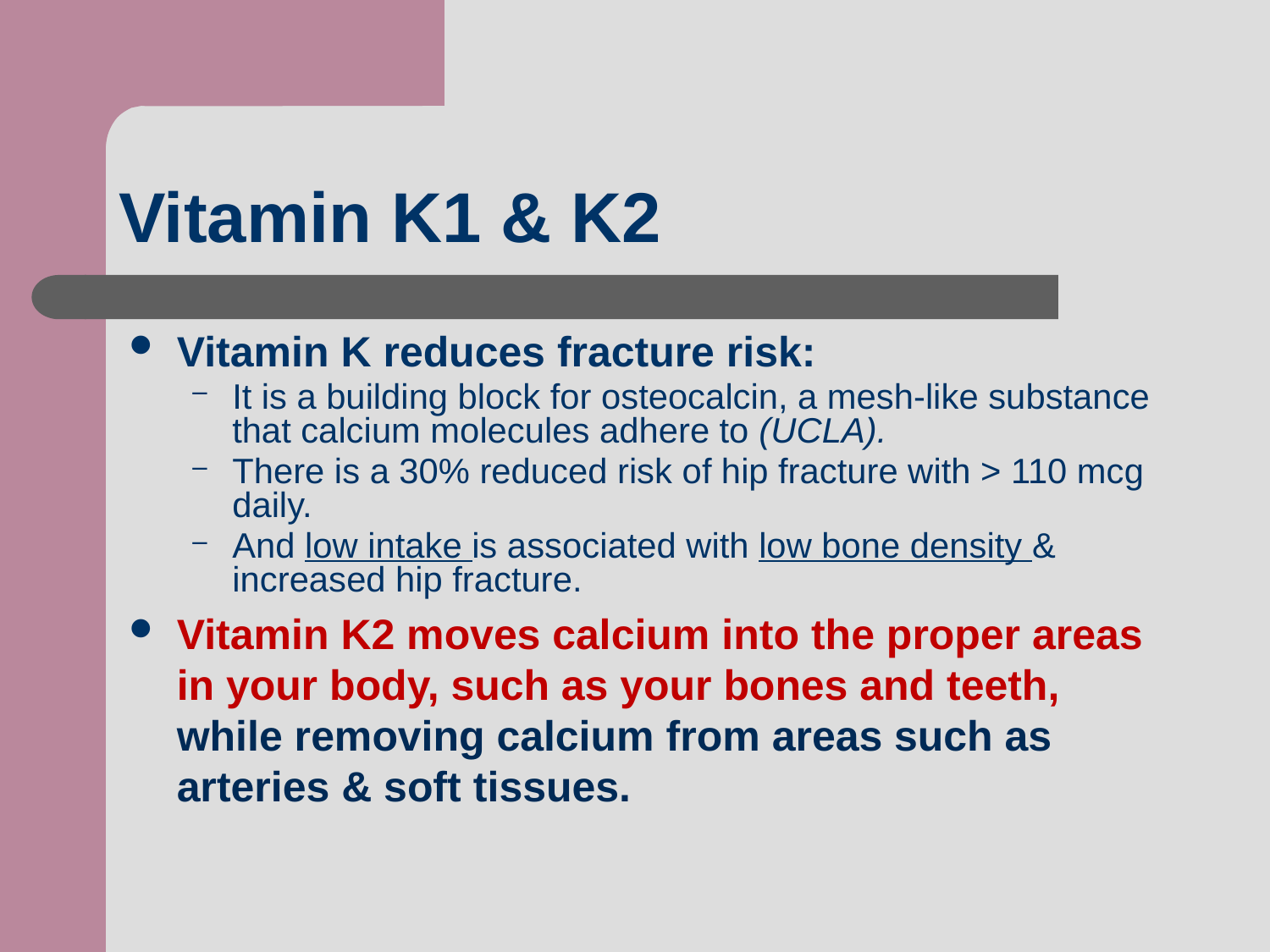

# Vitamin K1 & K2
Vitamin K reduces fracture risk:
It is a building block for osteocalcin, a mesh-like substance that calcium molecules adhere to (UCLA).
There is a 30% reduced risk of hip fracture with > 110 mcg daily.
And low intake is associated with low bone density & increased hip fracture.
Vitamin K2 moves calcium into the proper areas in your body, such as your bones and teeth, while removing calcium from areas such as arteries & soft tissues.